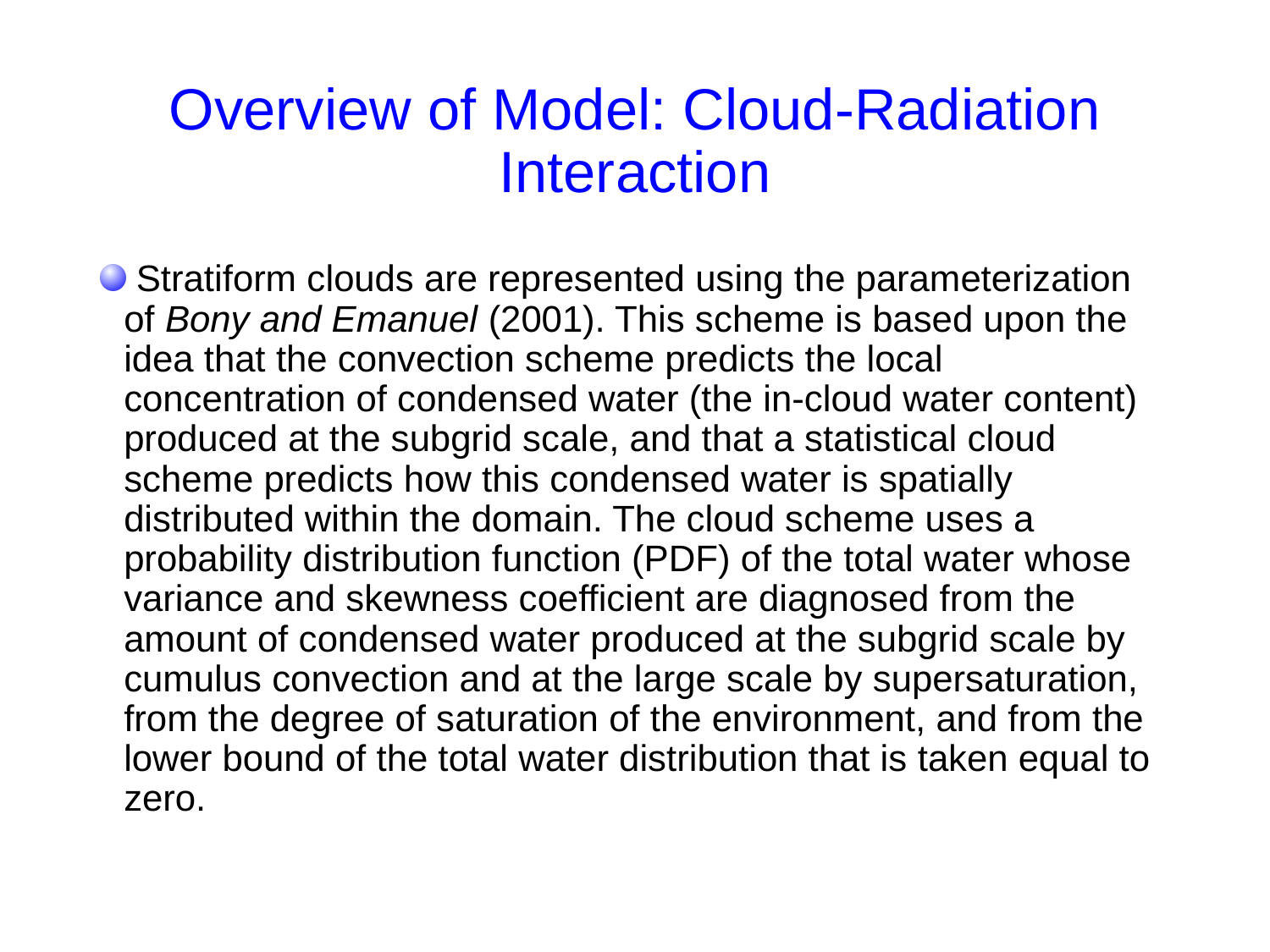

# Overview of Model: Cloud-Radiation Interaction
 Stratiform clouds are represented using the parameterization of Bony and Emanuel (2001). This scheme is based upon the idea that the convection scheme predicts the local concentration of condensed water (the in-cloud water content) produced at the subgrid scale, and that a statistical cloud scheme predicts how this condensed water is spatially distributed within the domain. The cloud scheme uses a probability distribution function (PDF) of the total water whose variance and skewness coefficient are diagnosed from the amount of condensed water produced at the subgrid scale by cumulus convection and at the large scale by supersaturation, from the degree of saturation of the environment, and from the lower bound of the total water distribution that is taken equal to zero.